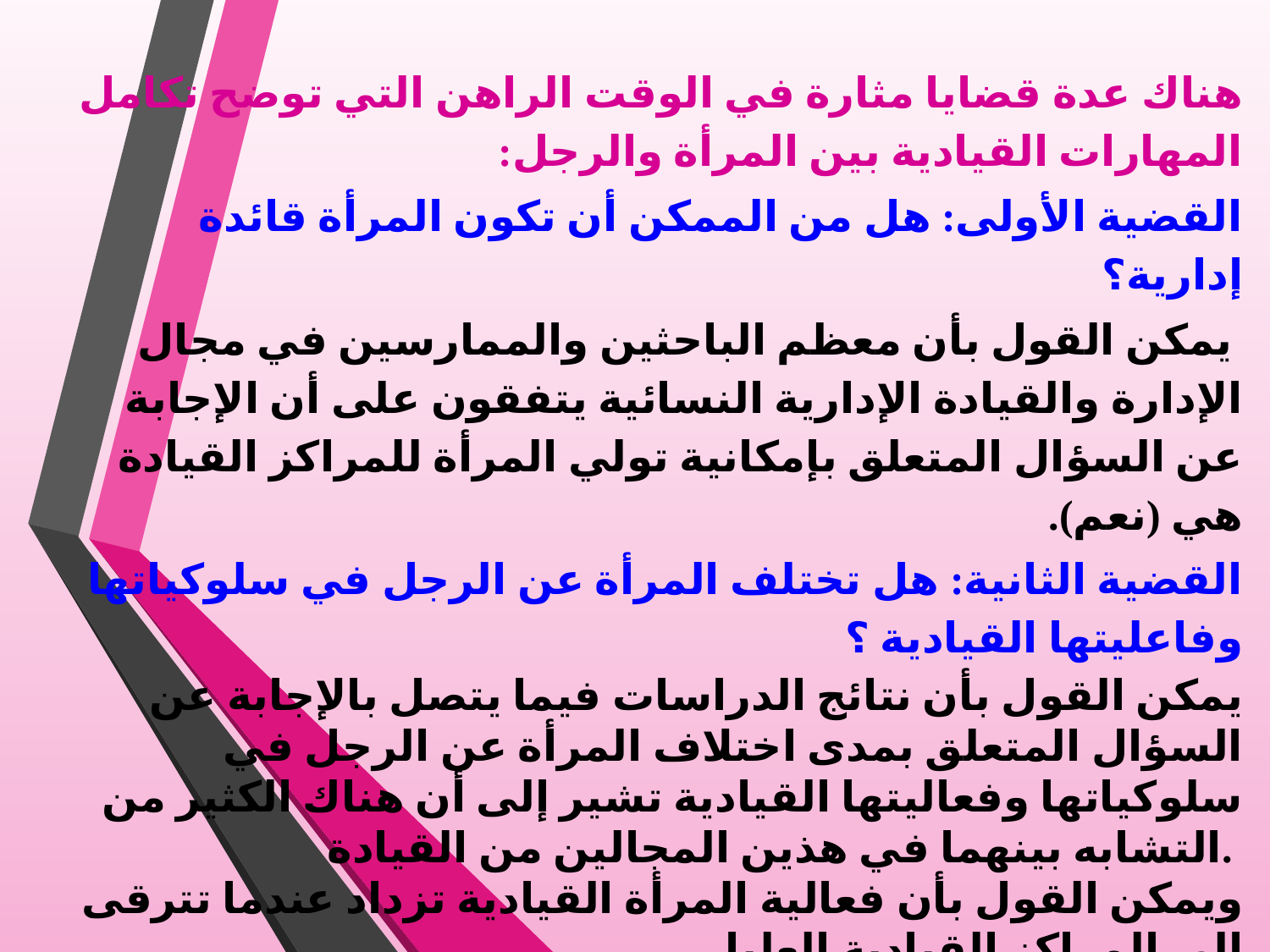

هناك عدة قضايا مثارة في الوقت الراهن التي توضح تكامل المهارات القيادية بين المرأة والرجل:
القضية الأولى: هل من الممكن أن تكون المرأة قائدة إدارية؟
 يمكن القول بأن معظم الباحثين والممارسين في مجال الإدارة والقيادة الإدارية النسائية يتفقون على أن الإجابة عن السؤال المتعلق بإمكانية تولي المرأة للمراكز القيادة هي (نعم).
القضية الثانية: هل تختلف المرأة عن الرجل في سلوكياتها وفاعليتها القيادية ؟
يمكن القول بأن نتائج الدراسات فيما يتصل بالإجابة عن السؤال المتعلق بمدى اختلاف المرأة عن الرجل في سلوكياتها وفعاليتها القيادية تشير إلى أن هناك الكثير من التشابه بينهما في هذين المجالين من القيادة.
ويمكن القول بأن فعالية المرأة القيادية تزداد عندما تترقى إلى المراكز القيادية العليا.